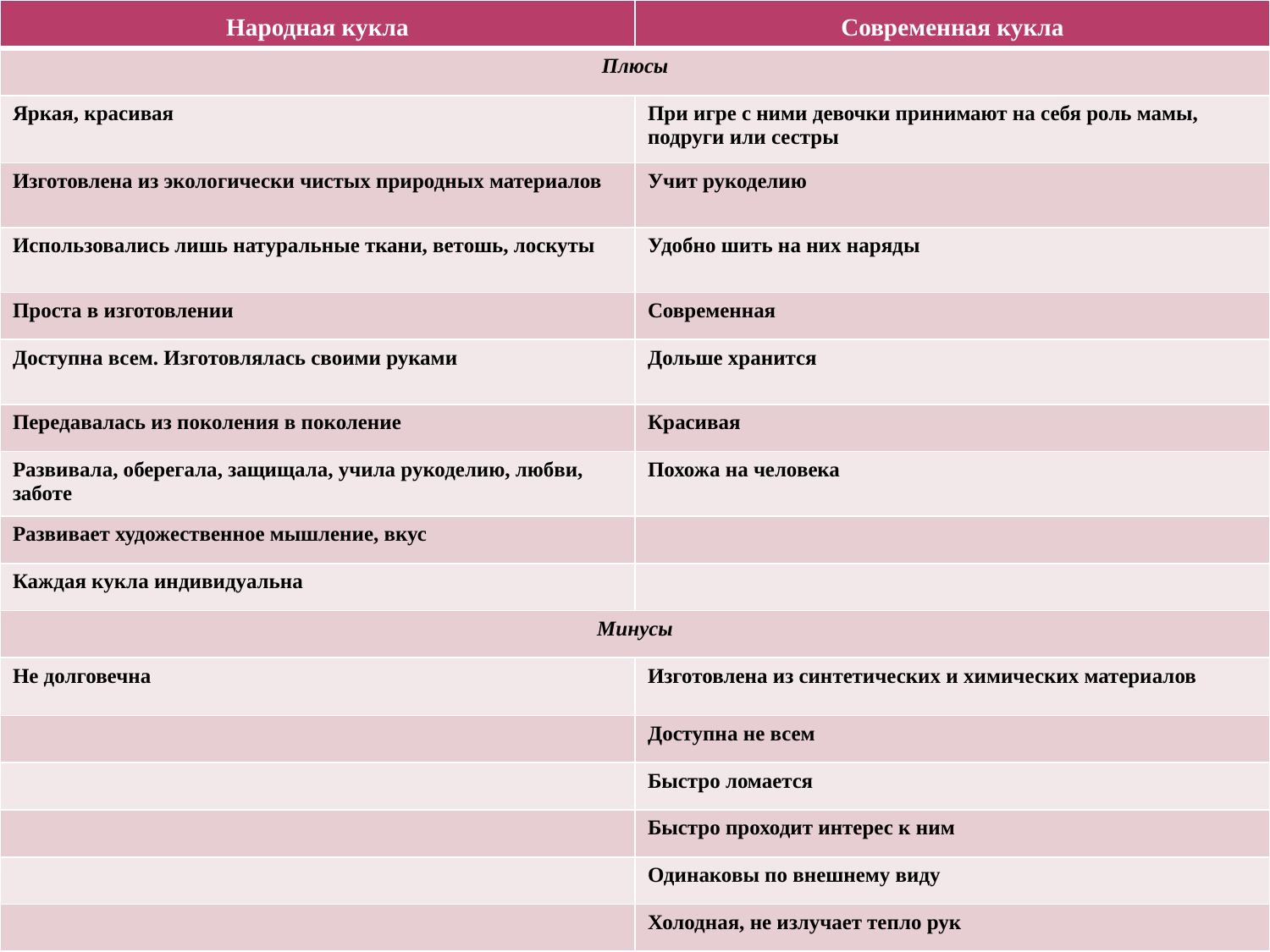

| Народная кукла | Современная кукла |
| --- | --- |
| Плюсы |  |
| Яркая, красивая | При игре с ними девочки принимают на себя роль мамы, подруги или сестры |
| Изготовлена из экологически чистых природных материалов | Учит рукоделию |
| Использовались лишь натуральные ткани, ветошь, лоскуты | Удобно шить на них наряды |
| Проста в изготовлении | Современная |
| Доступна всем. Изготовлялась своими руками | Дольше хранится |
| Передавалась из поколения в поколение | Красивая |
| Развивала, оберегала, защищала, учила рукоделию, любви, заботе | Похожа на человека |
| Развивает художественное мышление, вкус |  |
| Каждая кукла индивидуальна |  |
| Минусы |  |
| Не долговечна | Изготовлена из синтетических и химических материалов |
|  | Доступна не всем |
|  | Быстро ломается |
|  | Быстро проходит интерес к ним |
|  | Одинаковы по внешнему виду |
|  | Холодная, не излучает тепло рук |
#